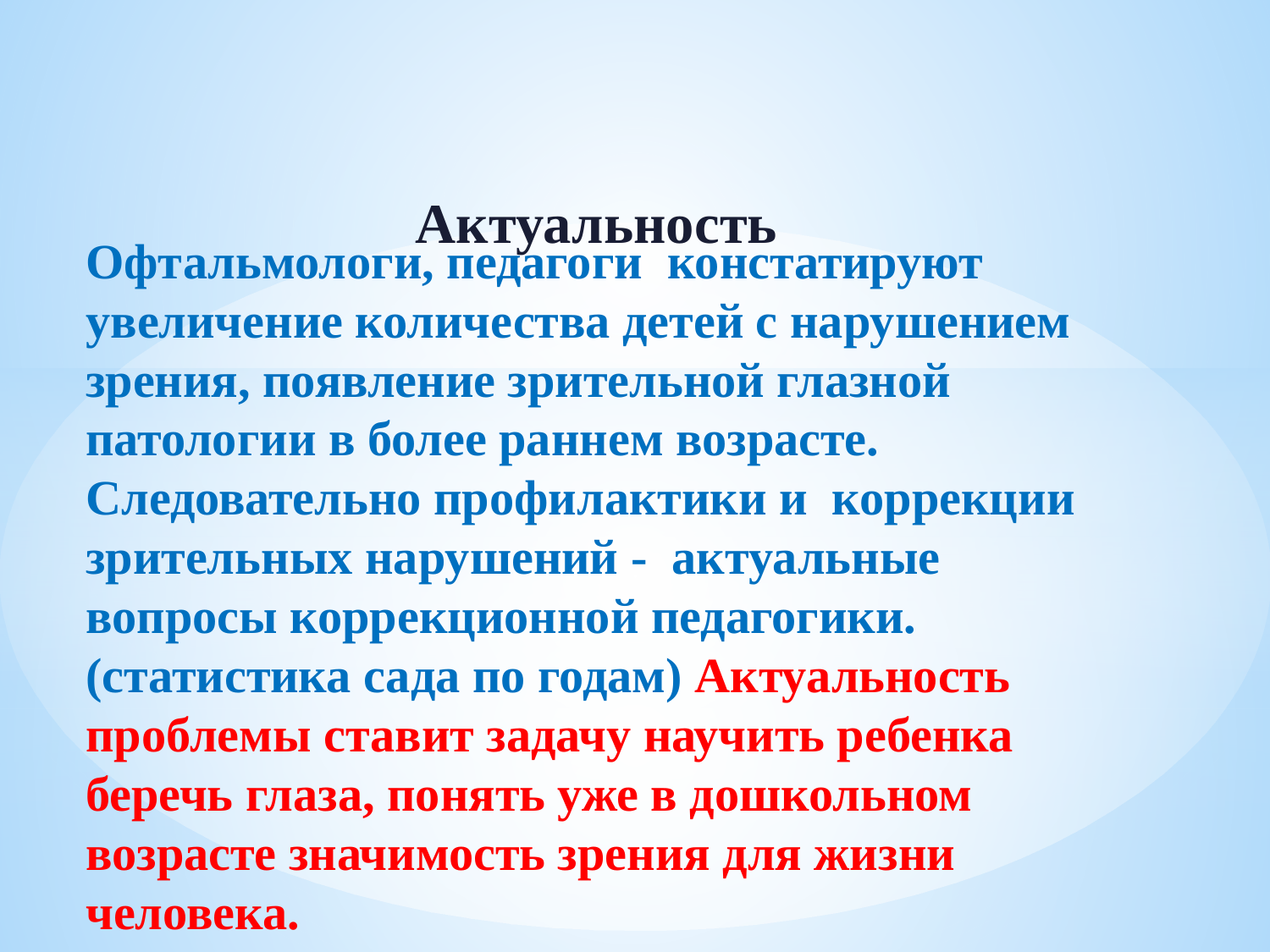

Актуальность

Офтальмологи, педагоги  констатируют увеличение количества детей с нарушением зрения, появление зрительной глазной патологии в более раннем возрасте. Следовательно профилактики и  коррекции зрительных нарушений -  актуальные вопросы коррекционной педагогики. (статистика сада по годам) Актуальность проблемы ставит задачу научить ребенка беречь глаза, понять уже в дошкольном возрасте значимость зрения для жизни человека.